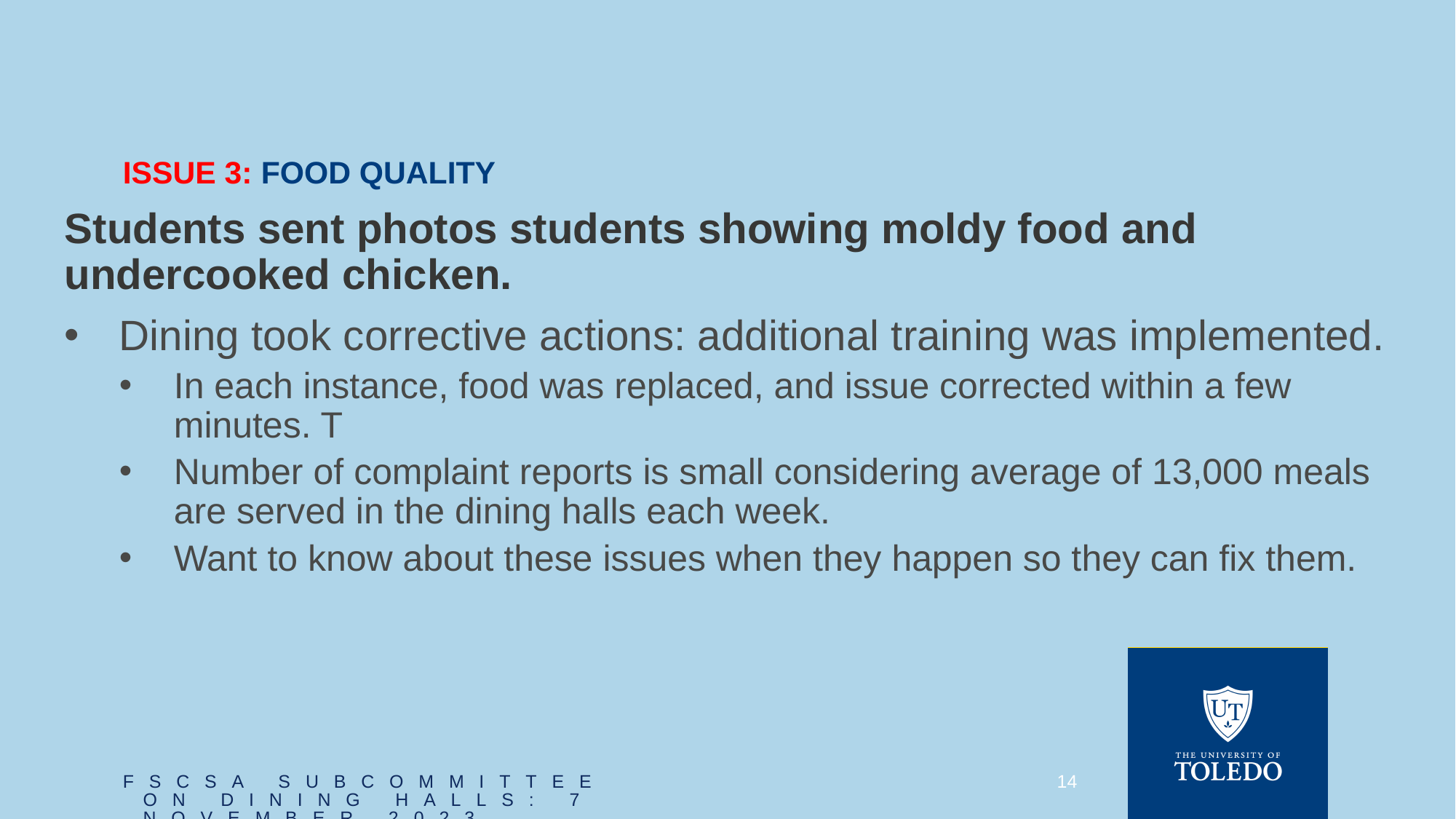

# Issue 3: Food Quality
Students sent photos students showing moldy food and undercooked chicken.
Dining took corrective actions: additional training was implemented.
In each instance, food was replaced, and issue corrected within a few minutes. T
Number of complaint reports is small considering average of 13,000 meals are served in the dining halls each week.
Want to know about these issues when they happen so they can fix them.
FSCSA Subcommittee on Dining Halls: 7 November 2023
14